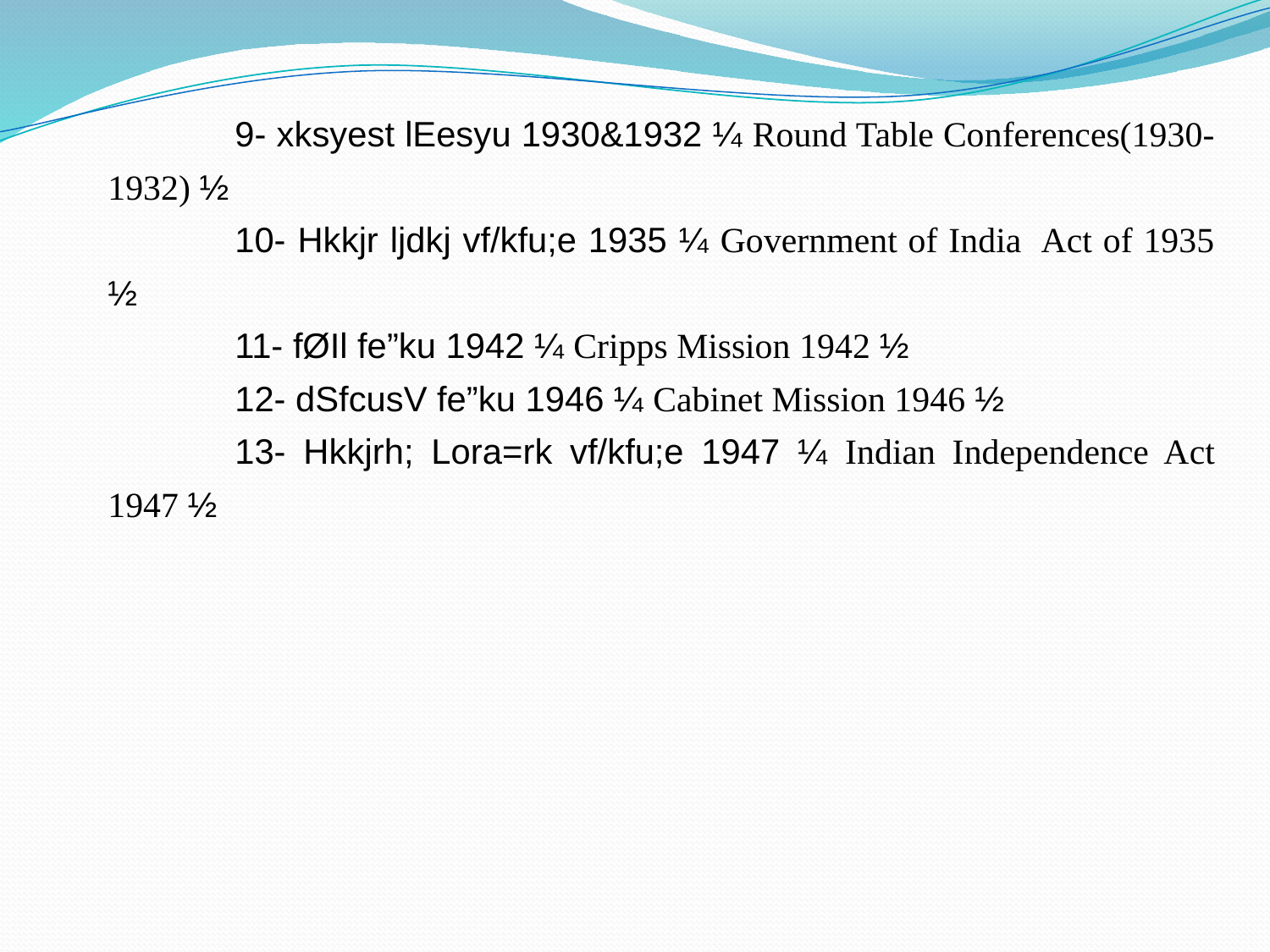

9- xksyest lEesyu 1930&1932 ¼ Round Table Conferences(1930-1932) ½
	10- Hkkjr ljdkj vf/kfu;e 1935 ¼ Government of India  Act of 1935 ½
	11- fØIl fe”ku 1942 ¼ Cripps Mission 1942 ½
	12- dSfcusV fe”ku 1946 ¼ Cabinet Mission 1946 ½
	13- Hkkjrh; Lora=rk vf/kfu;e 1947 ¼ Indian Independence Act 1947 ½